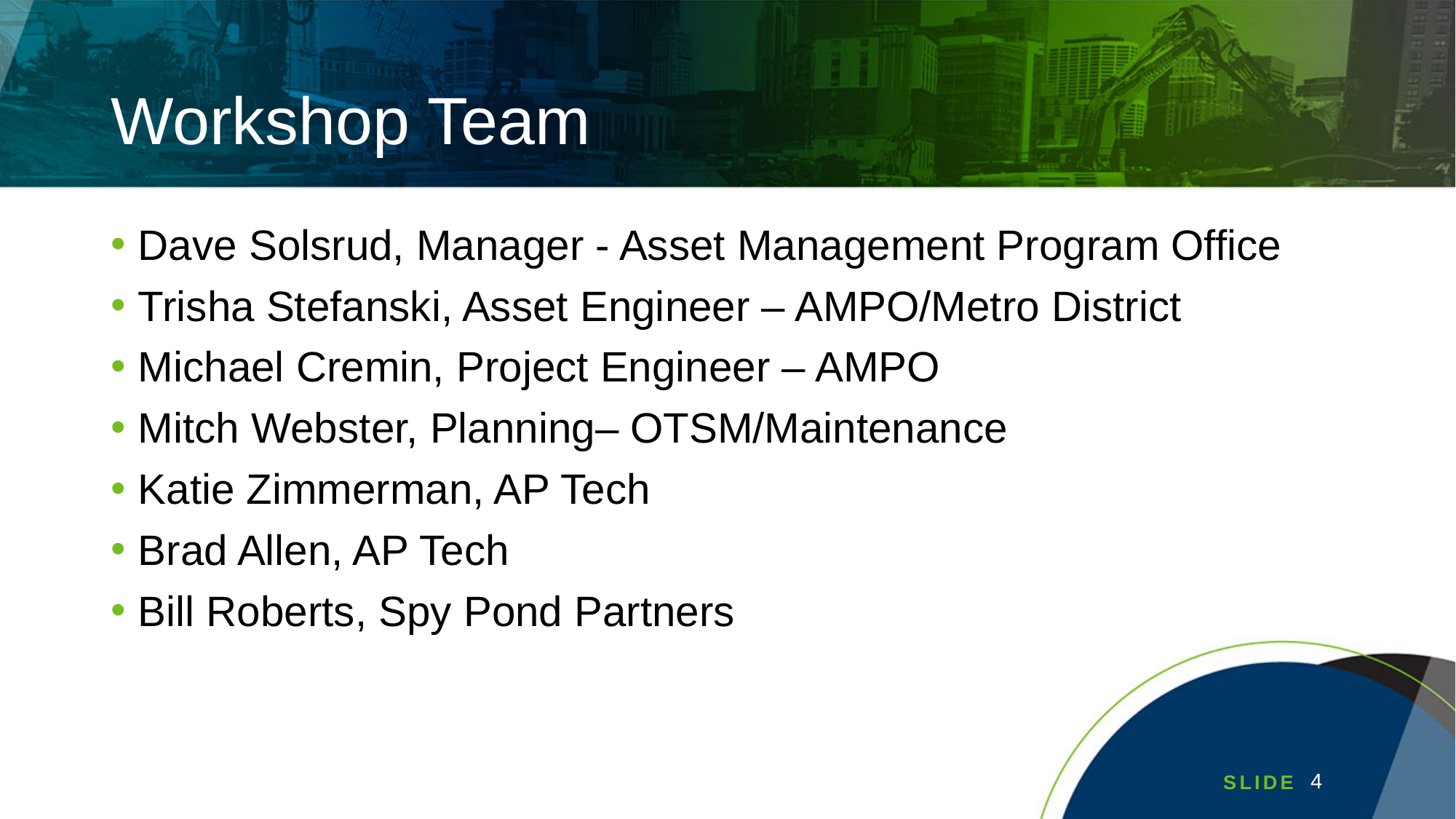

# Workshop Team
Dave Solsrud, Manager - Asset Management Program Office
Trisha Stefanski, Asset Engineer – AMPO/Metro District
Michael Cremin, Project Engineer – AMPO
Mitch Webster, Planning– OTSM/Maintenance
Katie Zimmerman, AP Tech
Brad Allen, AP Tech
Bill Roberts, Spy Pond Partners
4